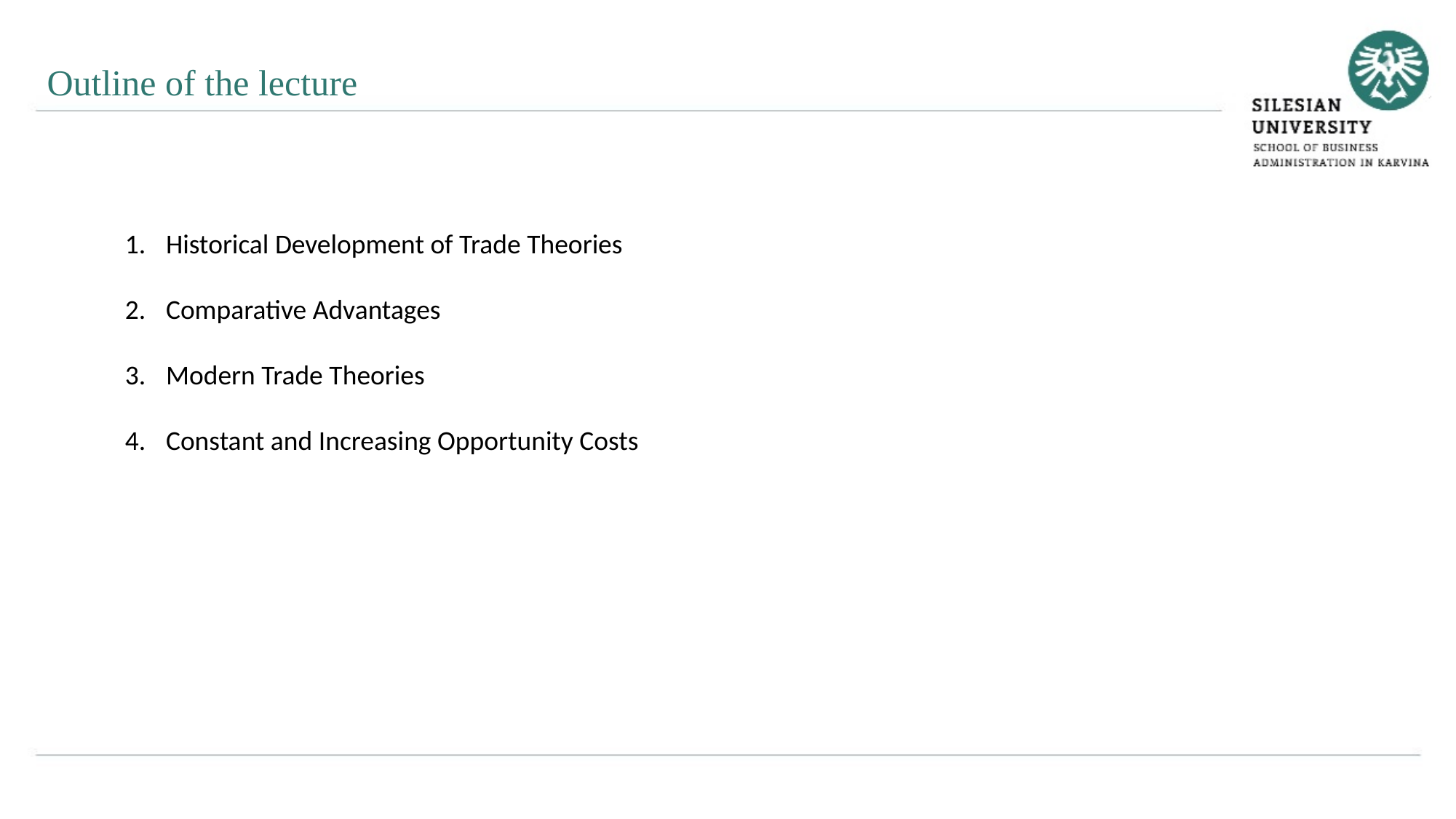

Outline of the lecture

Historical Development of Trade Theories

Comparative Advantages

Modern Trade Theories

Constant and Increasing Opportunity Costs